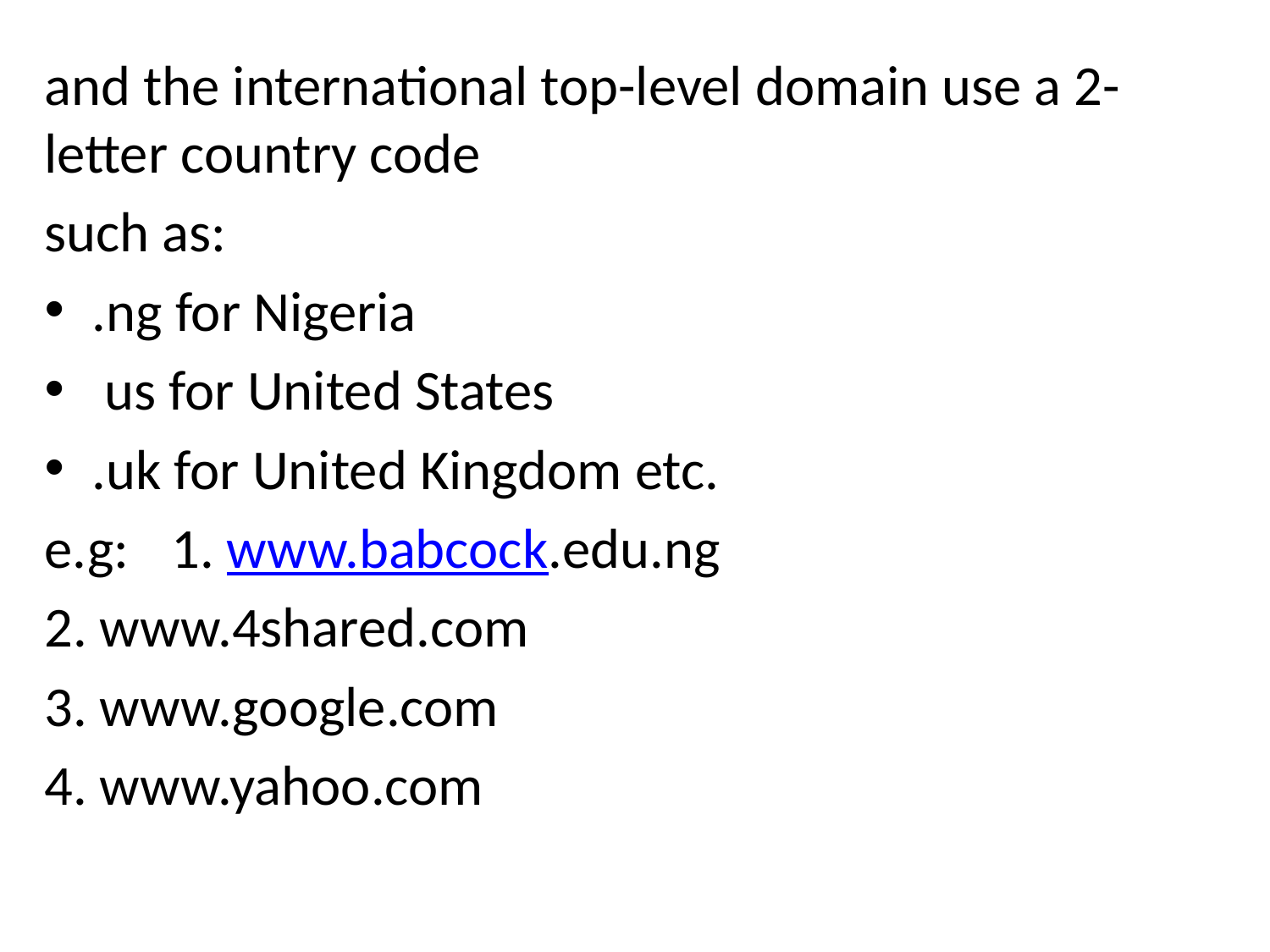

and the international top-level domain use a 2-letter country code
such as:
.ng for Nigeria
 us for United States
.uk for United Kingdom etc.
e.g: 	1. www.babcock.edu.ng
2. www.4shared.com
3. www.google.com
4. www.yahoo.com